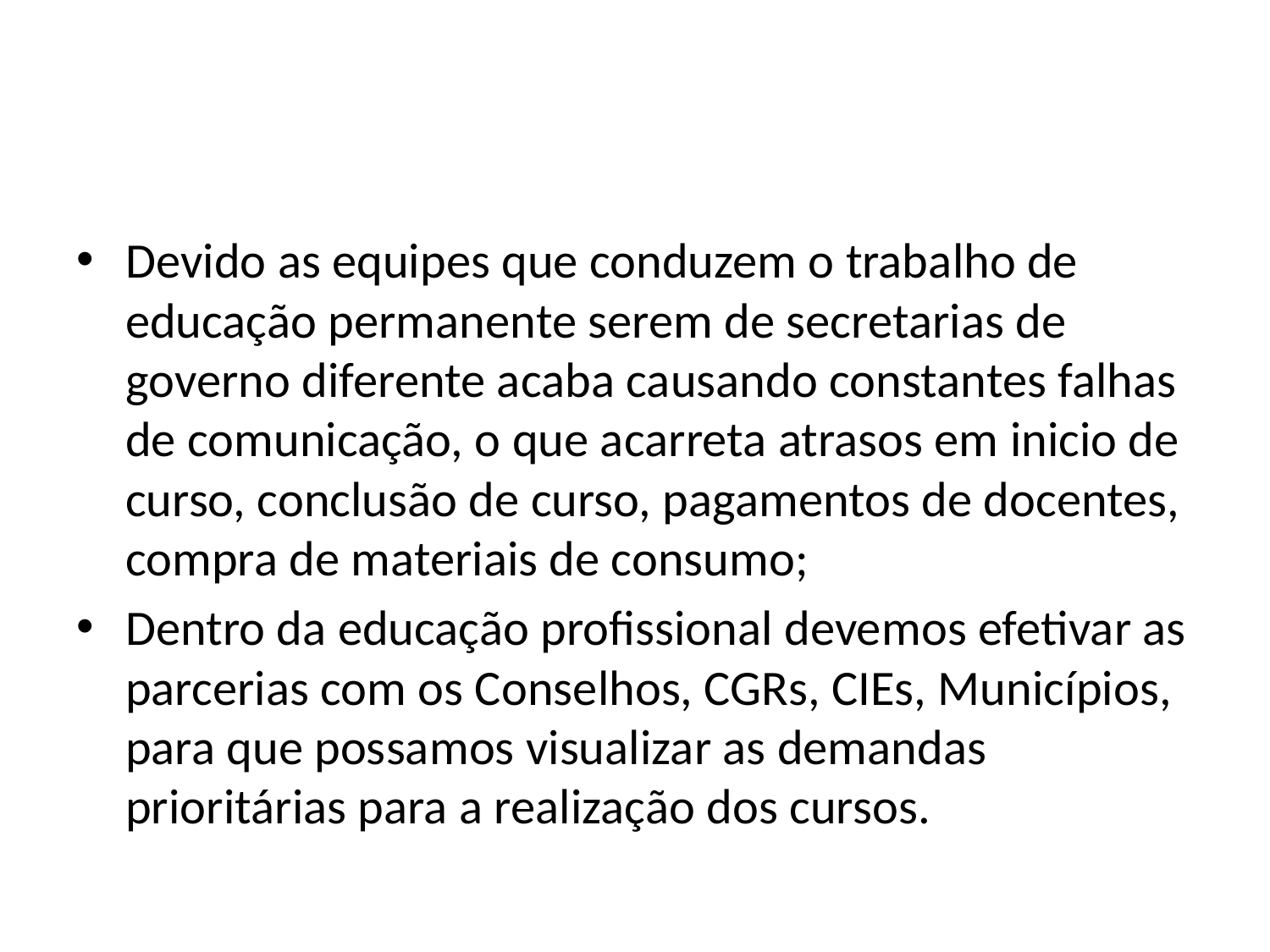

#
Devido as equipes que conduzem o trabalho de educação permanente serem de secretarias de governo diferente acaba causando constantes falhas de comunicação, o que acarreta atrasos em inicio de curso, conclusão de curso, pagamentos de docentes, compra de materiais de consumo;
Dentro da educação profissional devemos efetivar as parcerias com os Conselhos, CGRs, CIEs, Municípios, para que possamos visualizar as demandas prioritárias para a realização dos cursos.